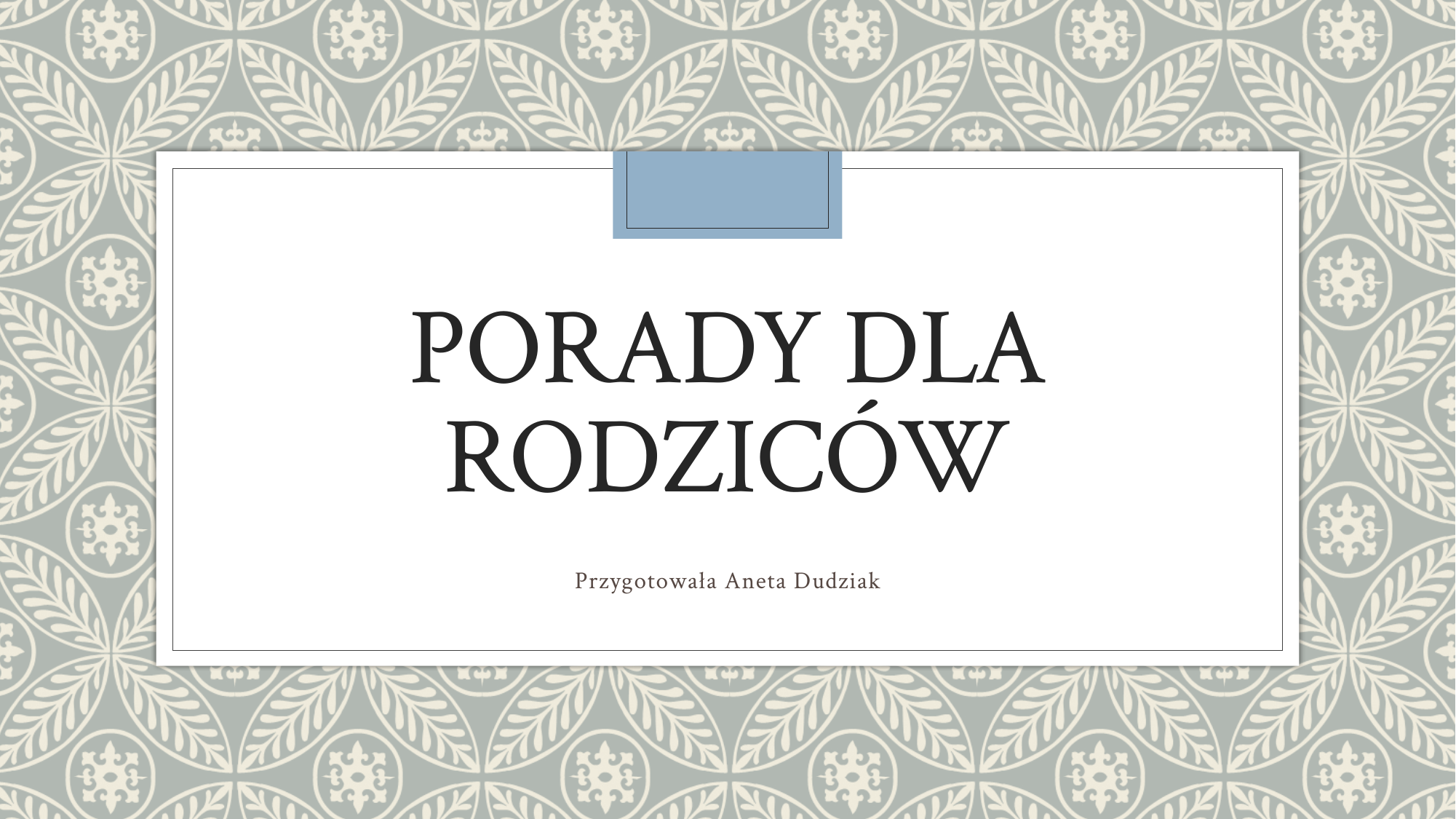

# Porady dla rodziców
Przygotowała Aneta Dudziak